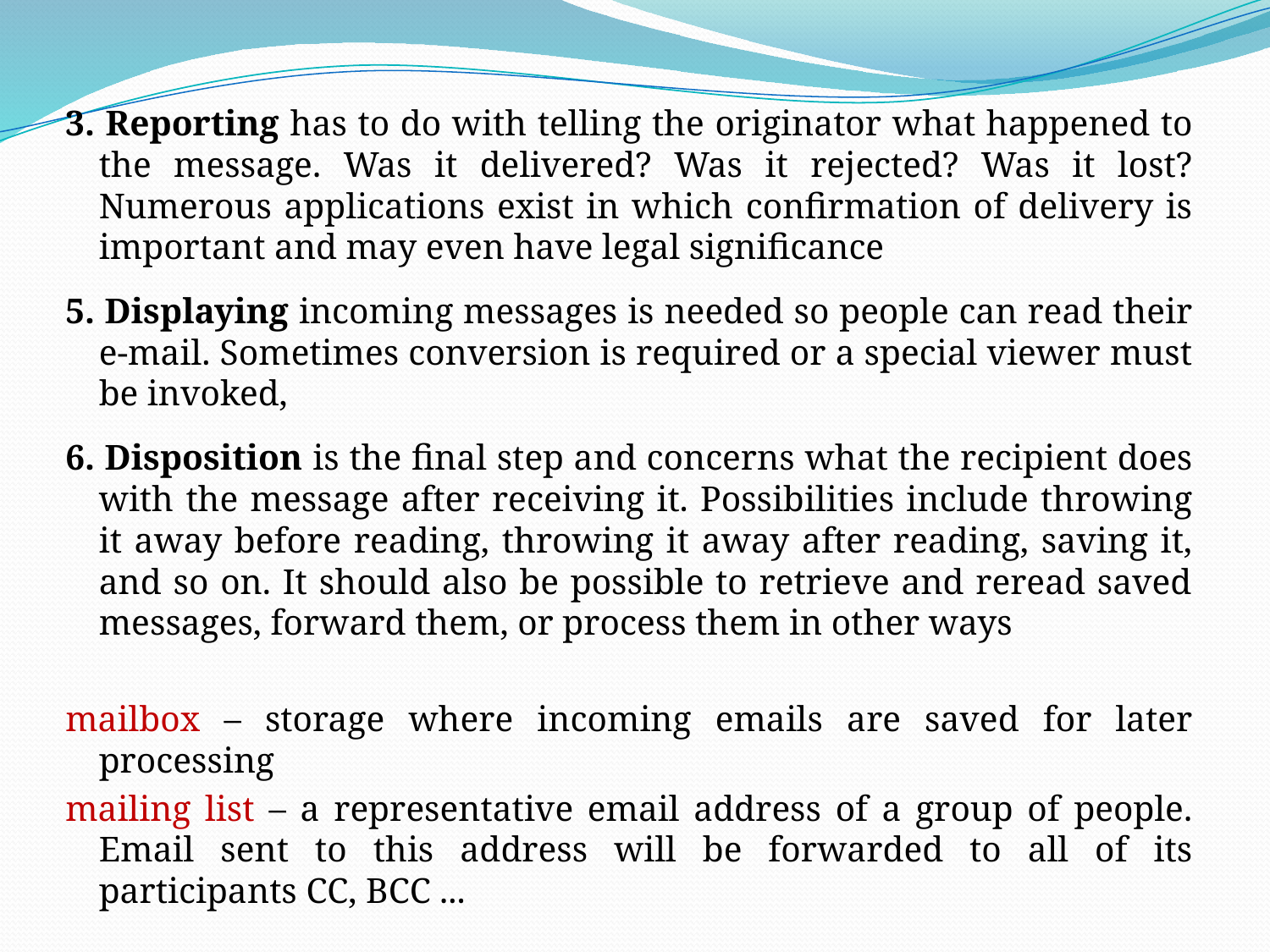

3. Reporting has to do with telling the originator what happened to the message. Was it delivered? Was it rejected? Was it lost? Numerous applications exist in which confirmation of delivery is important and may even have legal significance
5. Displaying incoming messages is needed so people can read their e-mail. Sometimes conversion is required or a special viewer must be invoked,
6. Disposition is the final step and concerns what the recipient does with the message after receiving it. Possibilities include throwing it away before reading, throwing it away after reading, saving it, and so on. It should also be possible to retrieve and reread saved messages, forward them, or process them in other ways

mailbox – storage where incoming emails are saved for later processing
mailing list – a representative email address of a group of people. Email sent to this address will be forwarded to all of its participants CC, BCC ...